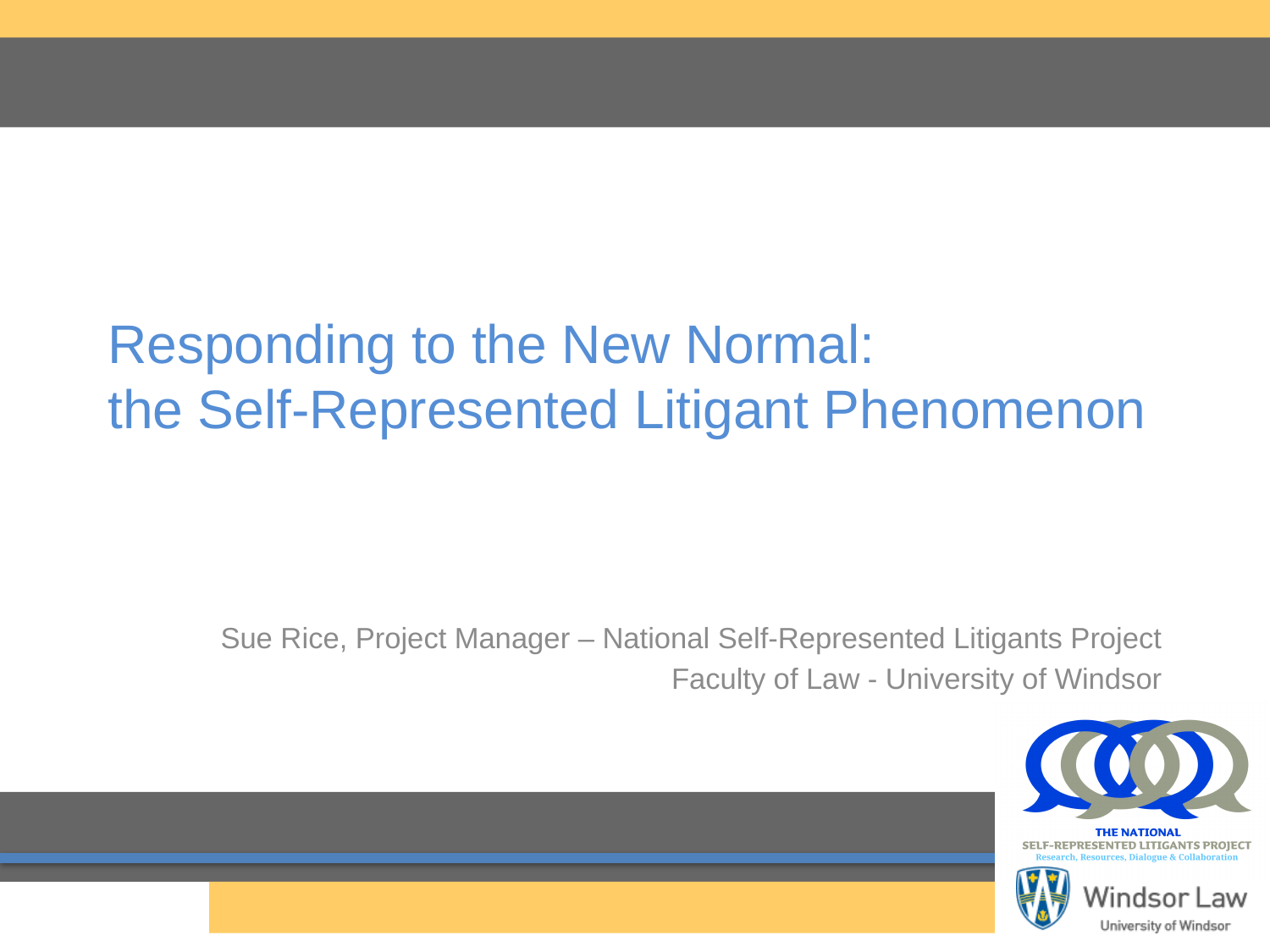

# Responding to the New Normal: the Self-Represented Litigant Phenomenon
Sue Rice, Project Manager – National Self-Represented Litigants Project
Faculty of Law - University of Windsor